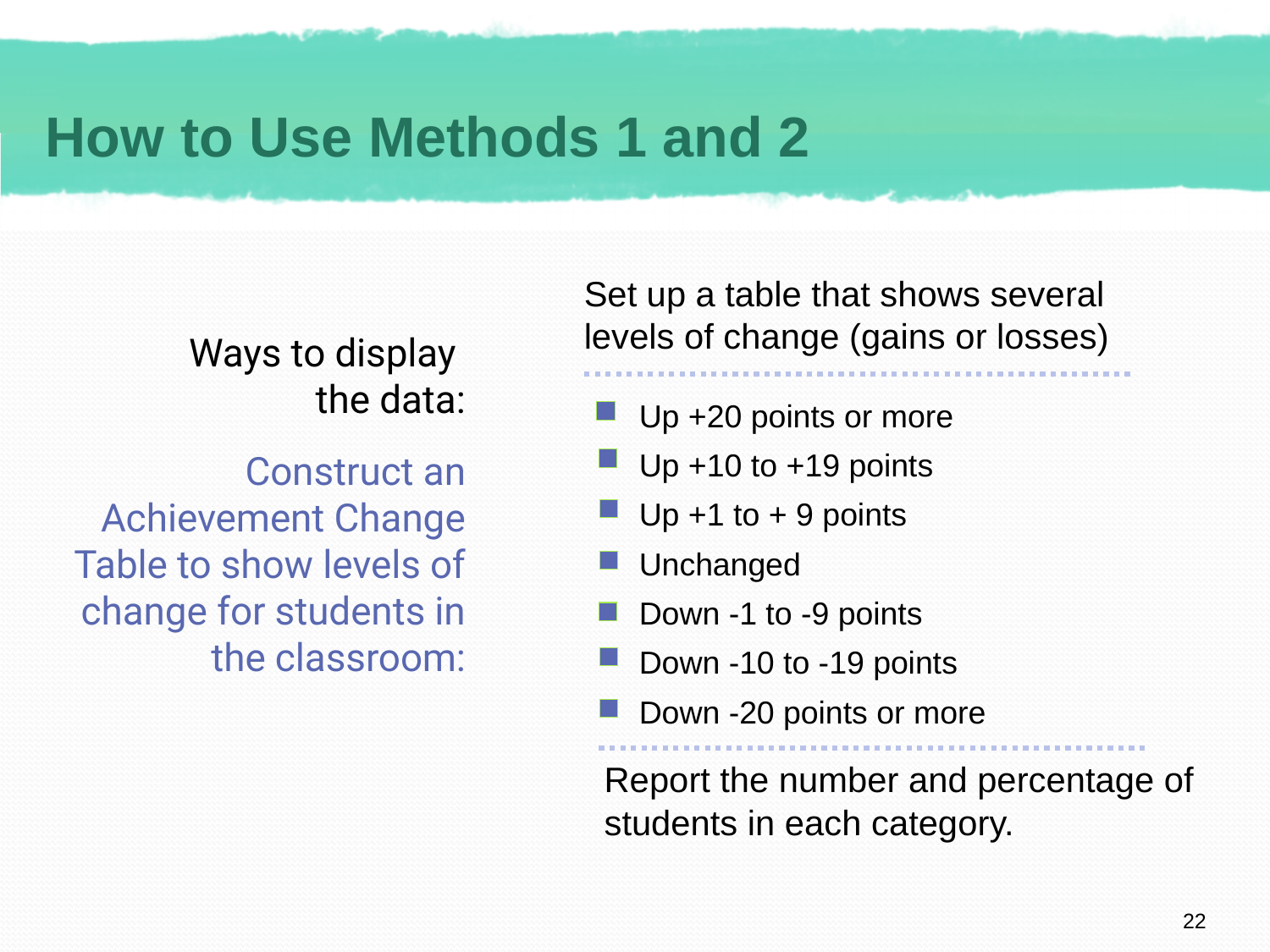

# How to Use Methods 1 and 2
Set up a table that shows several levels of change (gains or losses)
Ways to display
the data:

Construct an Achievement Change Table to show levels of change for students in the classroom:
Up +20 points or more
Up +10 to +19 points
Up +1 to + 9 points
Unchanged
Down -1 to -9 points
Down -10 to -19 points
Down -20 points or more

Report the number and percentage of students in each category.
22